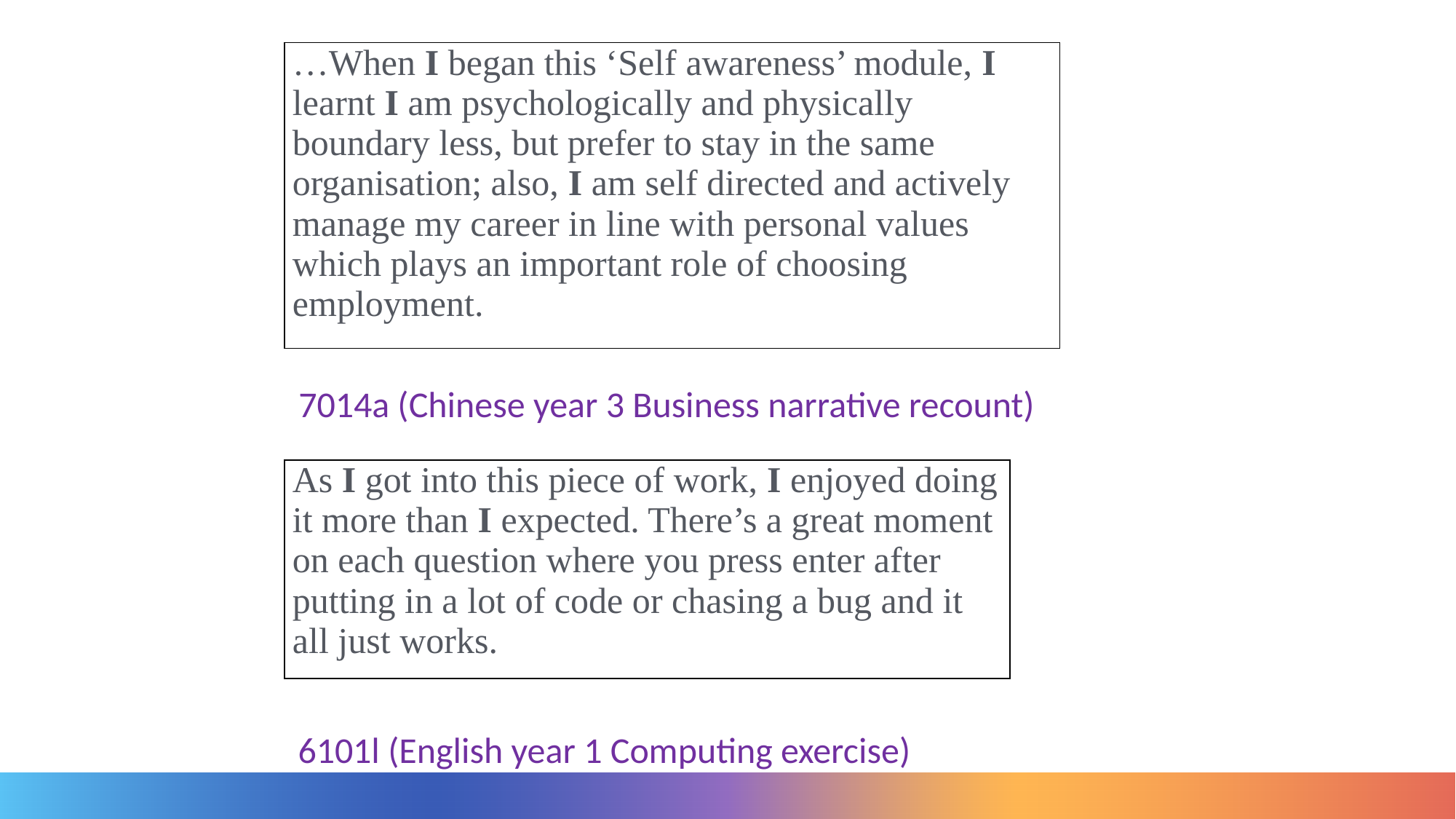

| …When I began this ‘Self awareness’ module, I learnt I am psychologically and physically boundary less, but prefer to stay in the same organisation; also, I am self directed and actively manage my career in line with personal values which plays an important role of choosing employment. |
| --- |
7014a (Chinese year 3 Business narrative recount)
| As I got into this piece of work, I enjoyed doing it more than I expected. There’s a great moment on each question where you press enter after putting in a lot of code or chasing a bug and it all just works. |
| --- |
6101l (English year 1 Computing exercise)